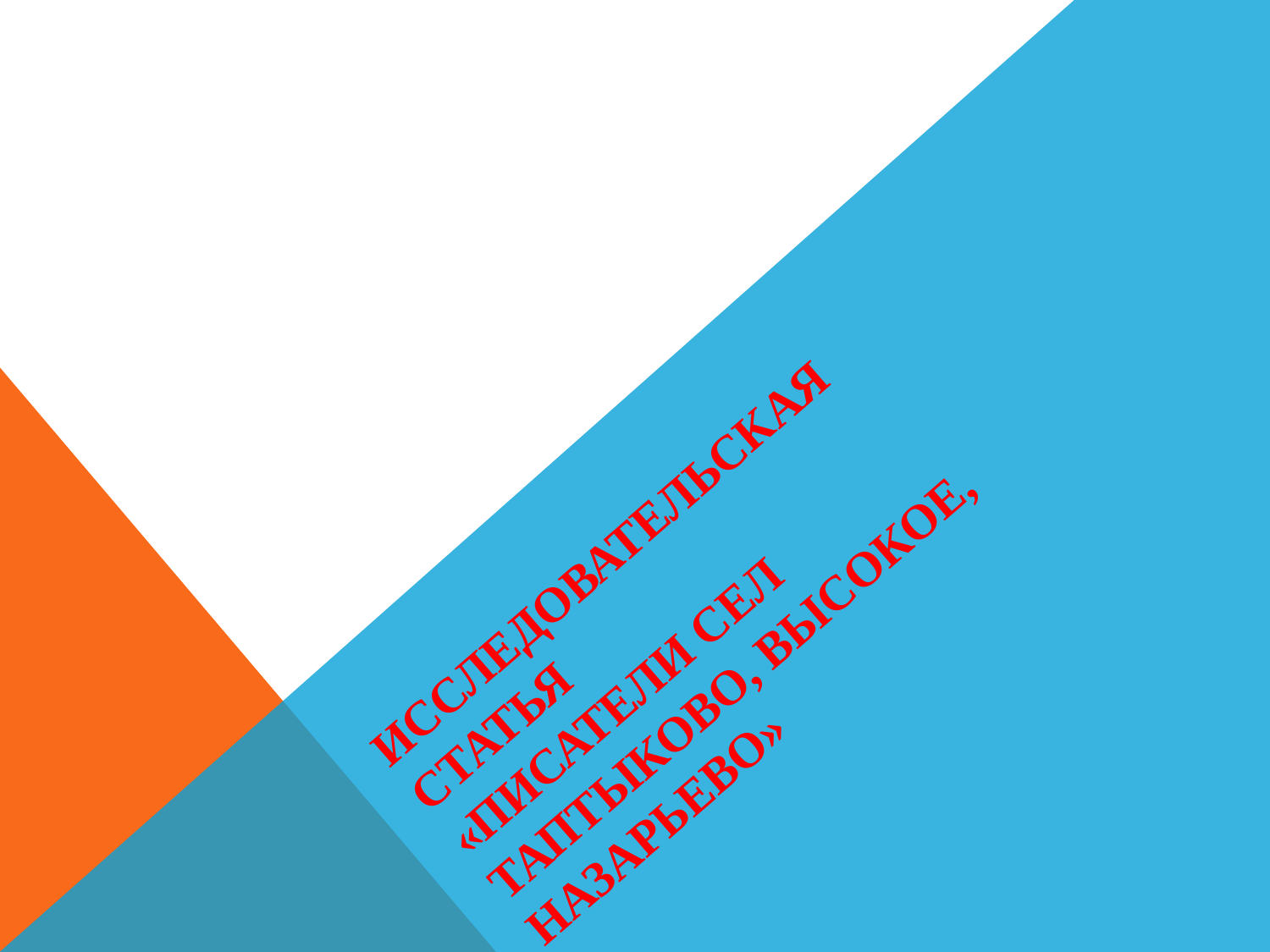

# исследовательская статья  «Писатели сел ТАПТЫКОво, Высокое, Назарьево»